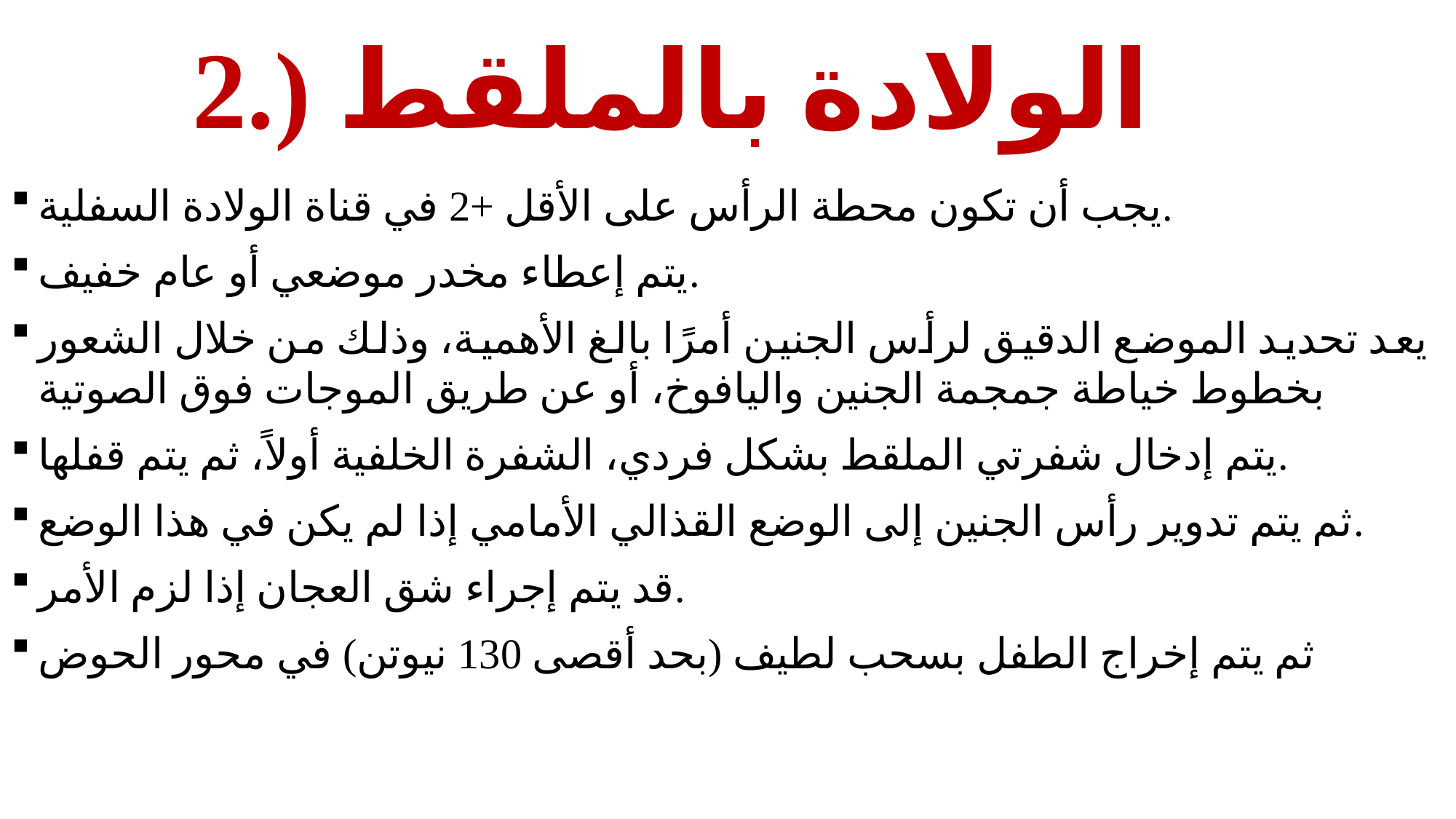

# 2.) الولادة بالملقط
يجب أن تكون محطة الرأس على الأقل +2 في قناة الولادة السفلية.
يتم إعطاء مخدر موضعي أو عام خفيف.
يعد تحديد الموضع الدقيق لرأس الجنين أمرًا بالغ الأهمية، وذلك من خلال الشعور بخطوط خياطة جمجمة الجنين واليافوخ، أو عن طريق الموجات فوق الصوتية
يتم إدخال شفرتي الملقط بشكل فردي، الشفرة الخلفية أولاً، ثم يتم قفلها.
ثم يتم تدوير رأس الجنين إلى الوضع القذالي الأمامي إذا لم يكن في هذا الوضع.
قد يتم إجراء شق العجان إذا لزم الأمر.
ثم يتم إخراج الطفل بسحب لطيف (بحد أقصى 130 نيوتن) في محور الحوض